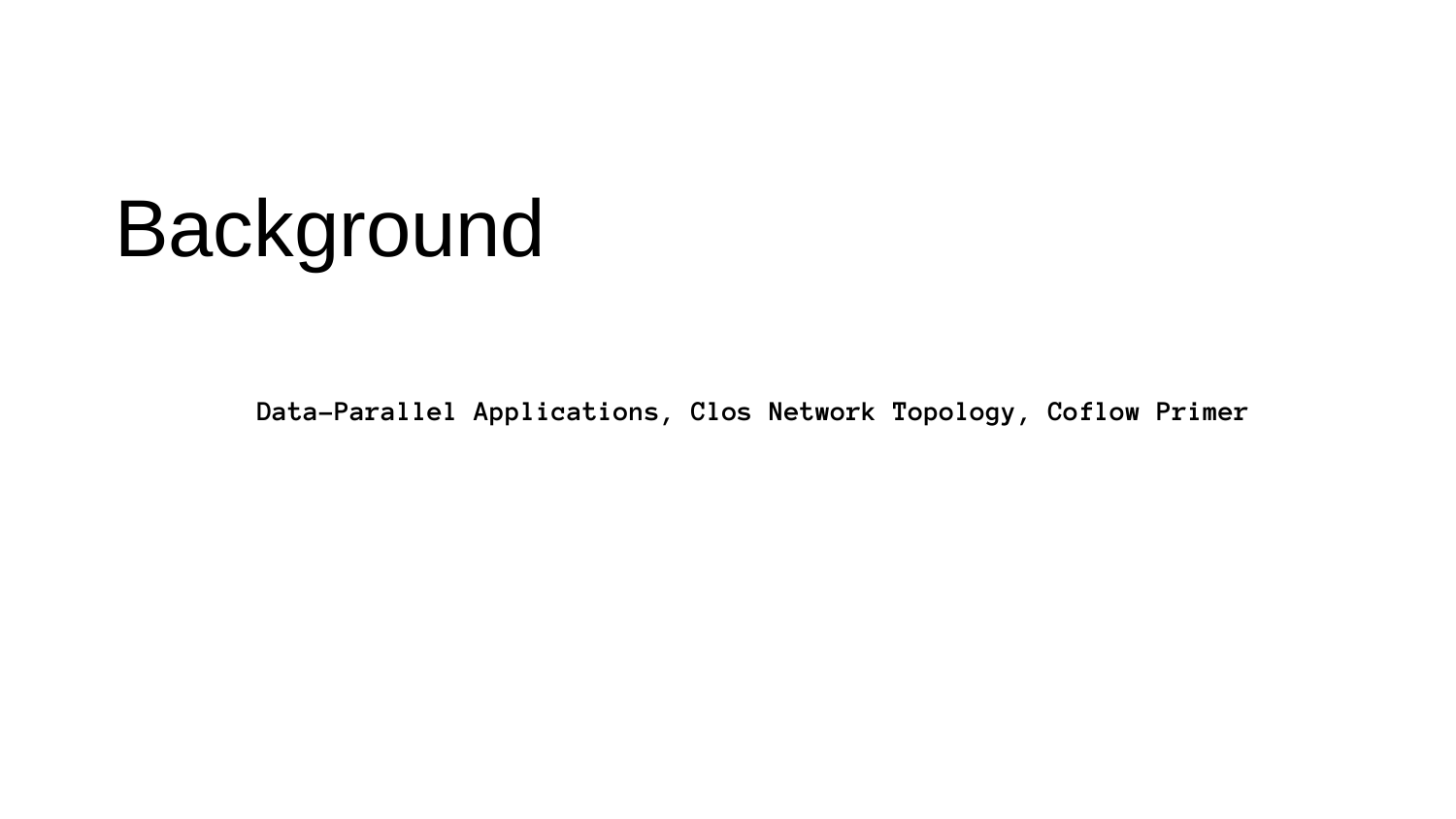

# Background
Data-Parallel Applications, Clos Network Topology, Coflow Primer